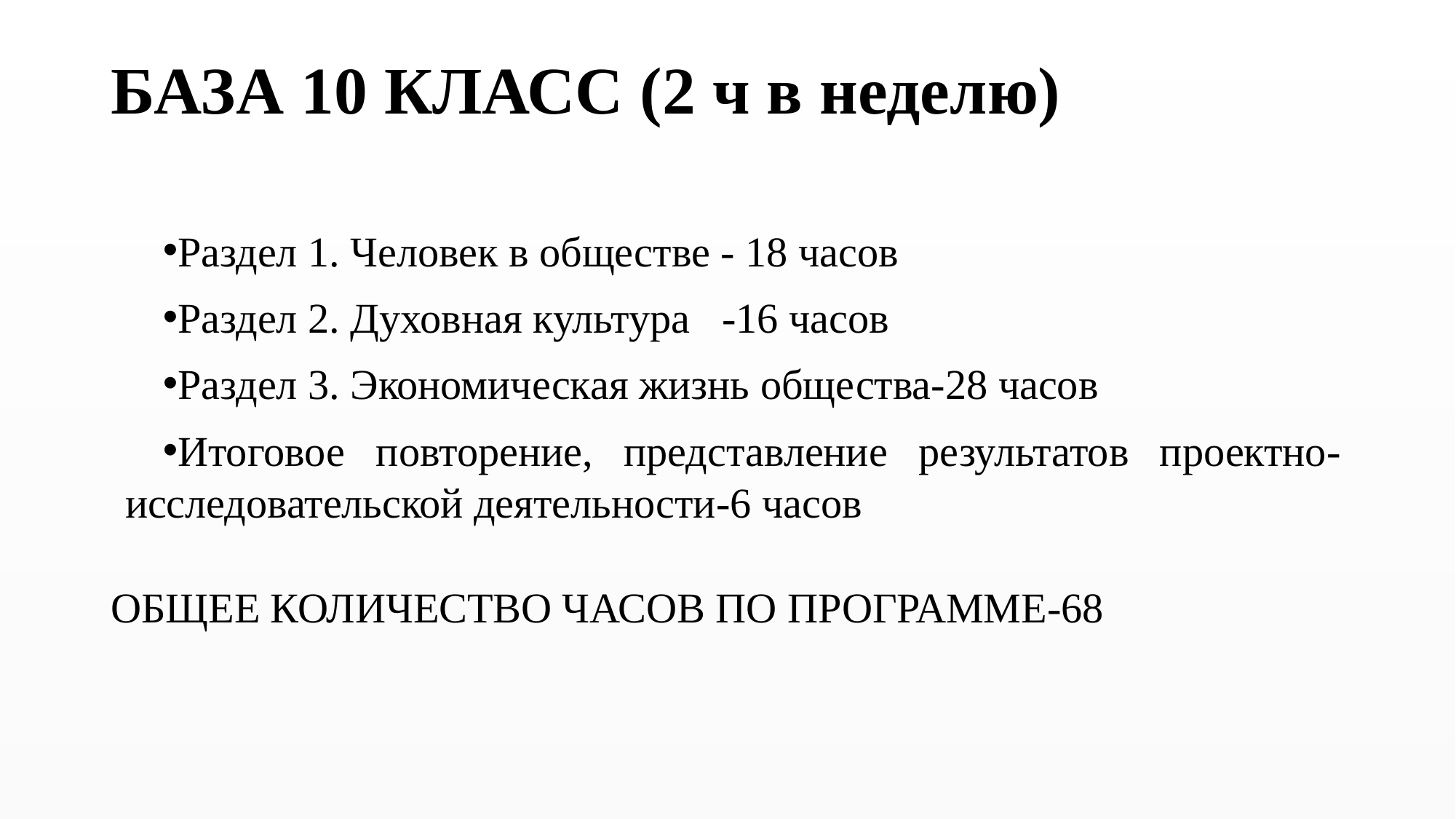

# БАЗА 10 КЛАСС (2 ч в неделю)
Раздел 1. Человек в обществе - 18 часов
Раздел 2. Духовная культура   -16 часов
Раздел 3. Экономическая жизнь общества-28 часов
Итоговое повторение, представление результатов проектно-исследовательской деятельности-6 часов

ОБЩЕЕ КОЛИЧЕСТВО ЧАСОВ ПО ПРОГРАММЕ-68